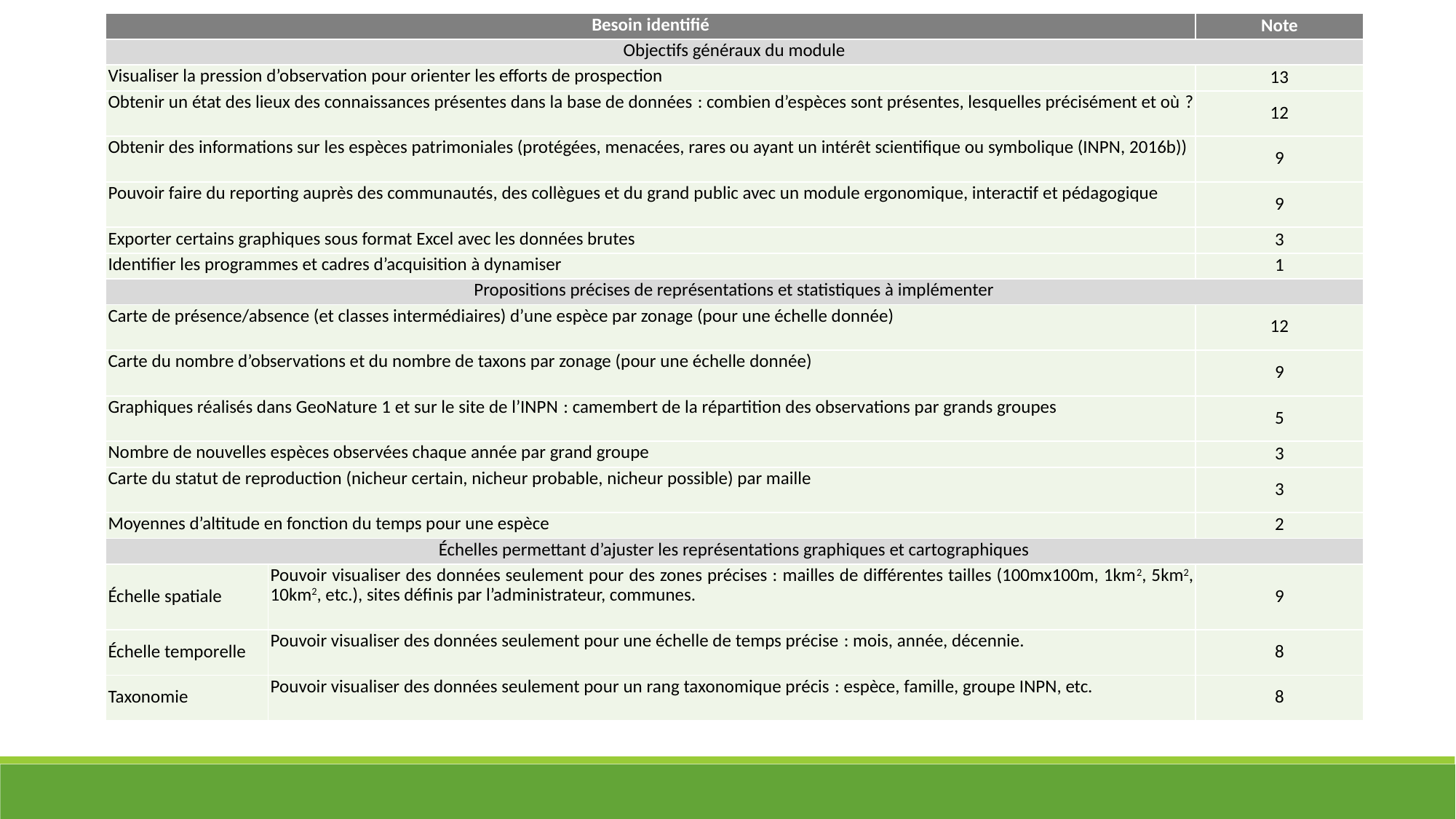

| Besoin identifié |  | Note |
| --- | --- | --- |
| Objectifs généraux du module |  |  |
| Visualiser la pression d’observation pour orienter les efforts de prospection |  | 13 |
| Obtenir un état des lieux des connaissances présentes dans la base de données : combien d’espèces sont présentes, lesquelles précisément et où ? |  | 12 |
| Obtenir des informations sur les espèces patrimoniales (protégées, menacées, rares ou ayant un intérêt scientifique ou symbolique (INPN, 2016b)) |  | 9 |
| Pouvoir faire du reporting auprès des communautés, des collègues et du grand public avec un module ergonomique, interactif et pédagogique |  | 9 |
| Exporter certains graphiques sous format Excel avec les données brutes |  | 3 |
| Identifier les programmes et cadres d’acquisition à dynamiser |  | 1 |
| Propositions précises de représentations et statistiques à implémenter |  |  |
| Carte de présence/absence (et classes intermédiaires) d’une espèce par zonage (pour une échelle donnée) |  | 12 |
| Carte du nombre d’observations et du nombre de taxons par zonage (pour une échelle donnée) |  | 9 |
| Graphiques réalisés dans GeoNature 1 et sur le site de l’INPN : camembert de la répartition des observations par grands groupes |  | 5 |
| Nombre de nouvelles espèces observées chaque année par grand groupe |  | 3 |
| Carte du statut de reproduction (nicheur certain, nicheur probable, nicheur possible) par maille |  | 3 |
| Moyennes d’altitude en fonction du temps pour une espèce |  | 2 |
| Échelles permettant d’ajuster les représentations graphiques et cartographiques |  |  |
| Échelle spatiale | Pouvoir visualiser des données seulement pour des zones précises : mailles de différentes tailles (100mx100m, 1km2, 5km2, 10km2, etc.), sites définis par l’administrateur, communes. | 9 |
| Échelle temporelle | Pouvoir visualiser des données seulement pour une échelle de temps précise : mois, année, décennie. | 8 |
| Taxonomie | Pouvoir visualiser des données seulement pour un rang taxonomique précis : espèce, famille, groupe INPN, etc. | 8 |